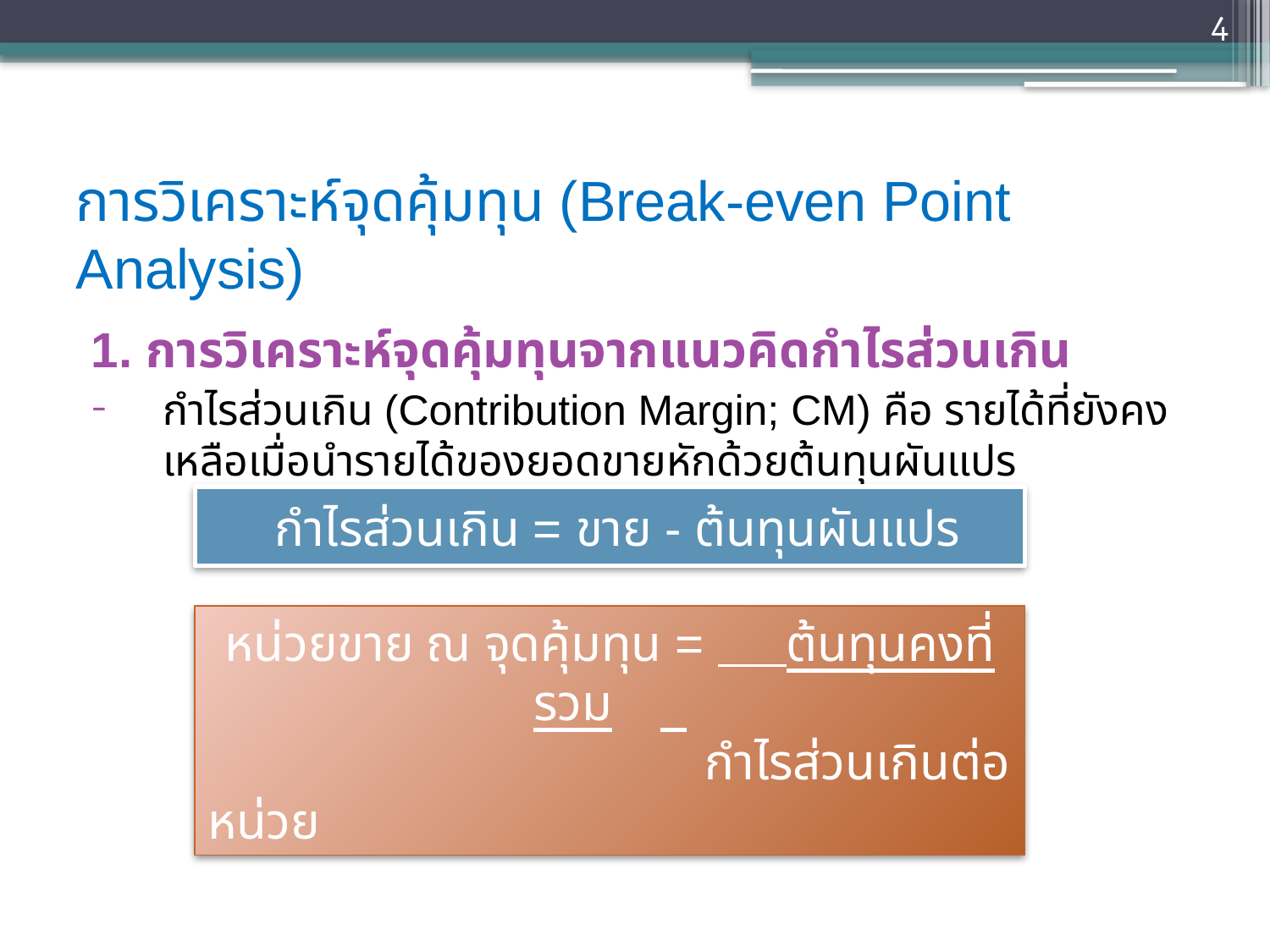

4
# การวิเคราะห์จุดคุ้มทุน (Break-even Point Analysis)
1. การวิเคราะห์จุดคุ้มทุนจากแนวคิดกำไรส่วนเกิน
กำไรส่วนเกิน (Contribution Margin; CM) คือ รายได้ที่ยังคงเหลือเมื่อนำรายได้ของยอดขายหักด้วยต้นทุนผันแปร

กำไรส่วนเกิน = ขาย - ต้นทุนผันแปร
หน่วยขาย ณ จุดคุ้มทุน =      ต้นทุนคงที่รวม
			         กำไรส่วนเกินต่อหน่วย